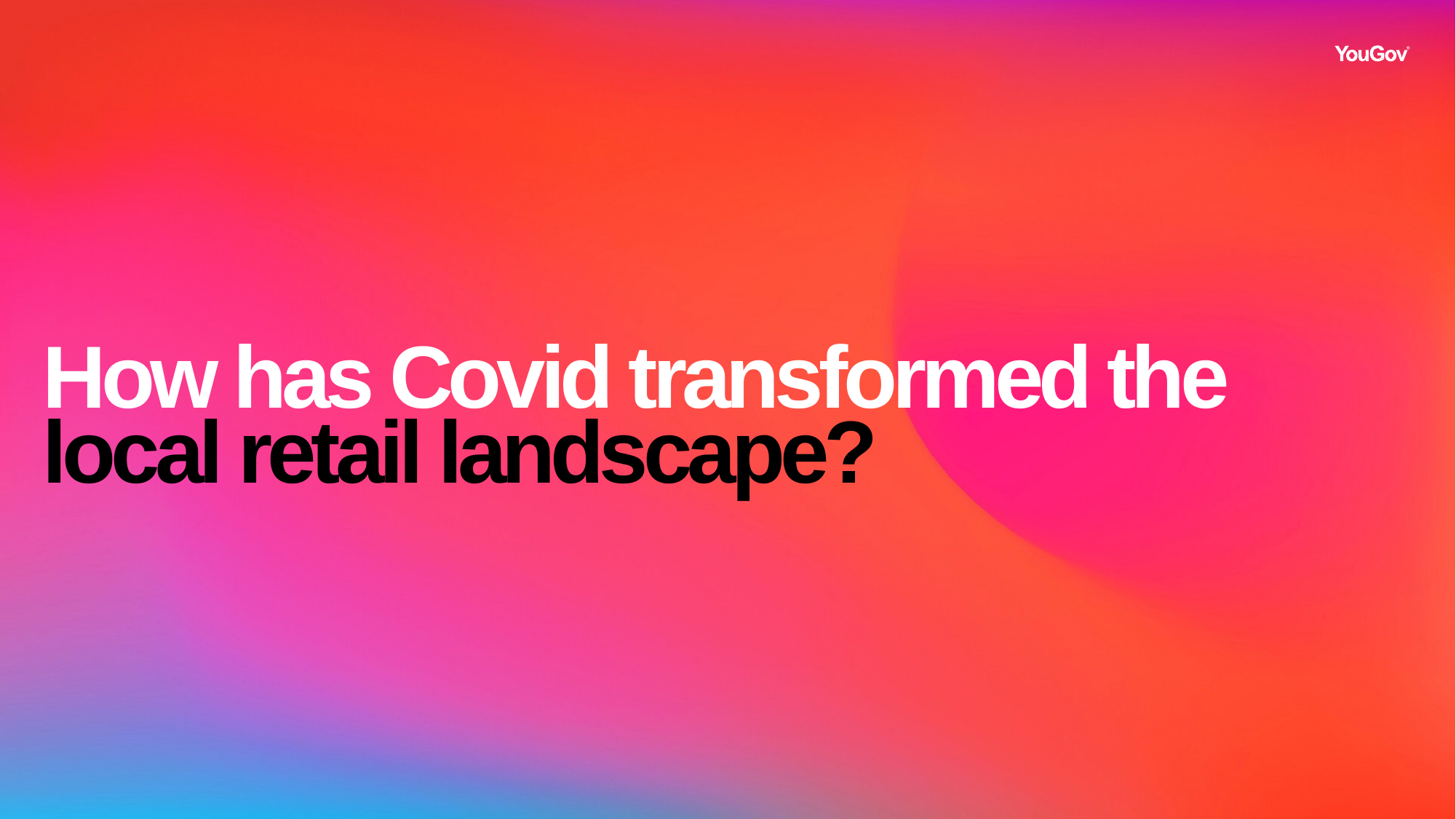

How has Covid transformed the  local retail landscape?